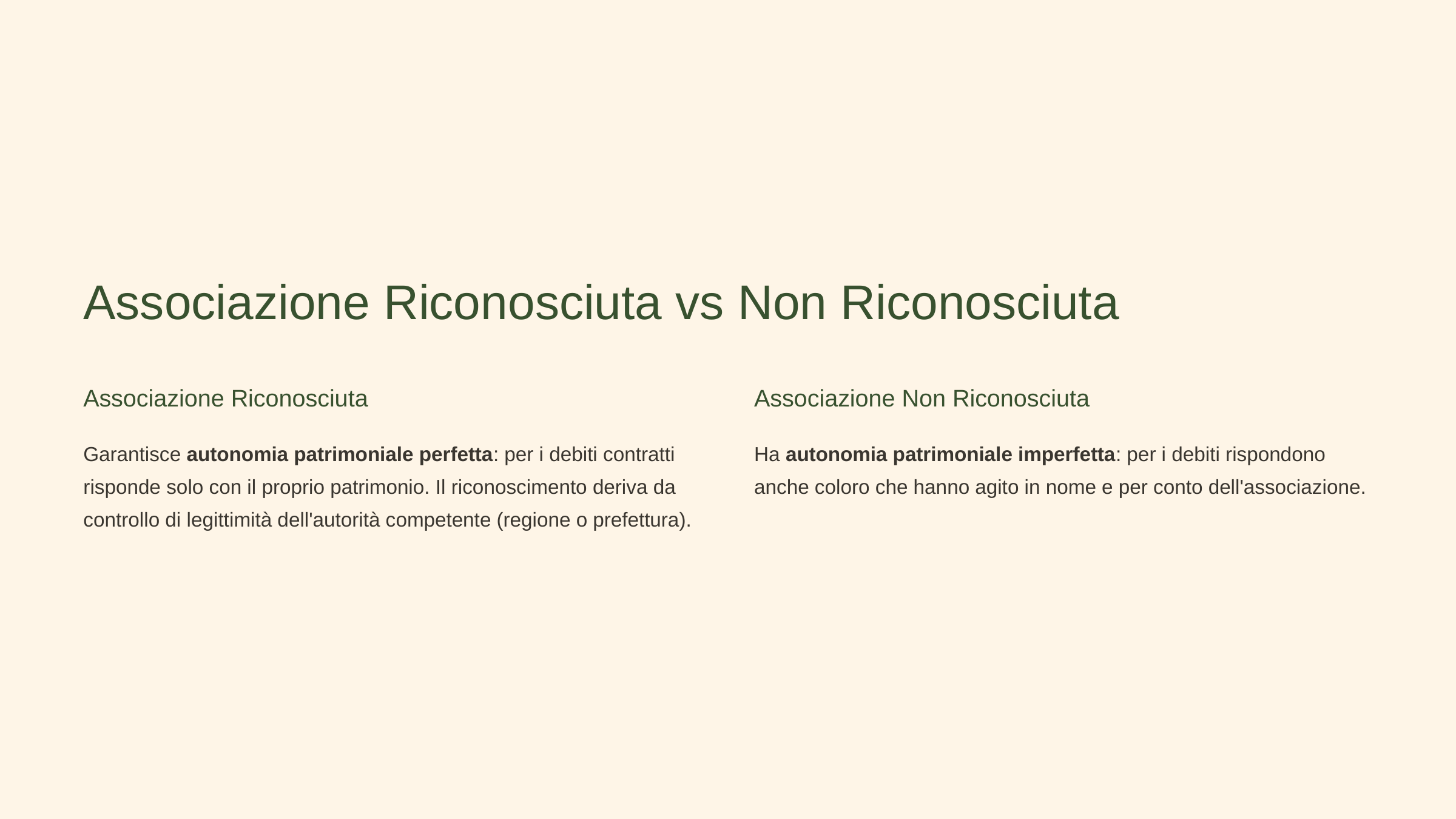

Associazione Riconosciuta vs Non Riconosciuta
Associazione Riconosciuta
Associazione Non Riconosciuta
Garantisce autonomia patrimoniale perfetta: per i debiti contratti risponde solo con il proprio patrimonio. Il riconoscimento deriva da controllo di legittimità dell'autorità competente (regione o prefettura).
Ha autonomia patrimoniale imperfetta: per i debiti rispondono anche coloro che hanno agito in nome e per conto dell'associazione.